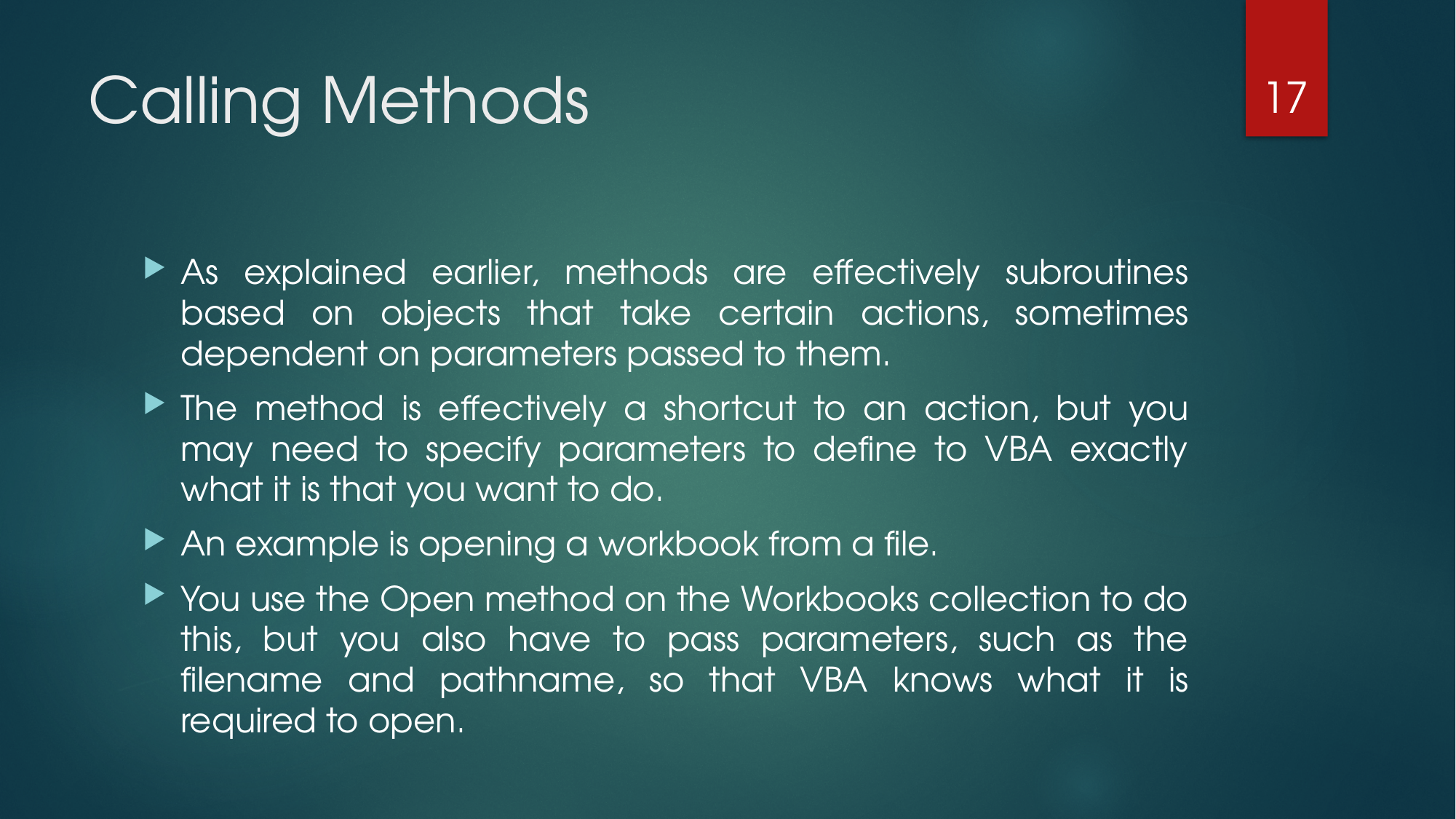

17
# Calling Methods
As explained earlier, methods are effectively subroutines based on objects that take certain actions, sometimes dependent on parameters passed to them.
The method is effectively a shortcut to an action, but you may need to specify parameters to define to VBA exactly what it is that you want to do.
An example is opening a workbook from a file.
You use the Open method on the Workbooks collection to do this, but you also have to pass parameters, such as the filename and pathname, so that VBA knows what it is required to open.